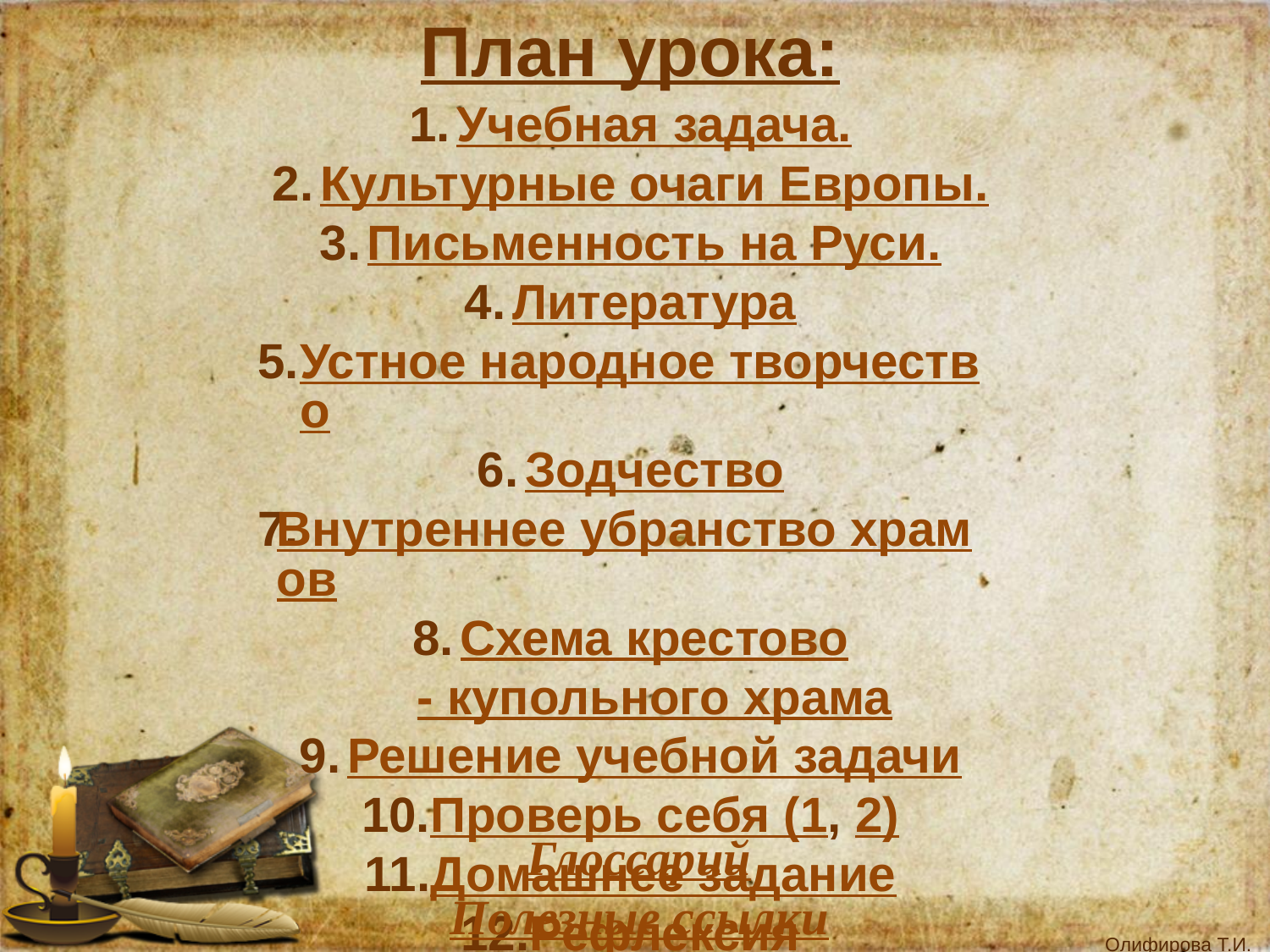

План урока:
Учебная задача.
Культурные очаги Европы.
Письменность на Руси.
Литература
Устное народное творчество
Зодчество
Внутреннее убранство храмов
Схема крестово- купольного храма
Решение учебной задачи
Проверь себя (1, 2)
Домашнее задание
Рефлексия

Глоссарий
Полезные ссылки